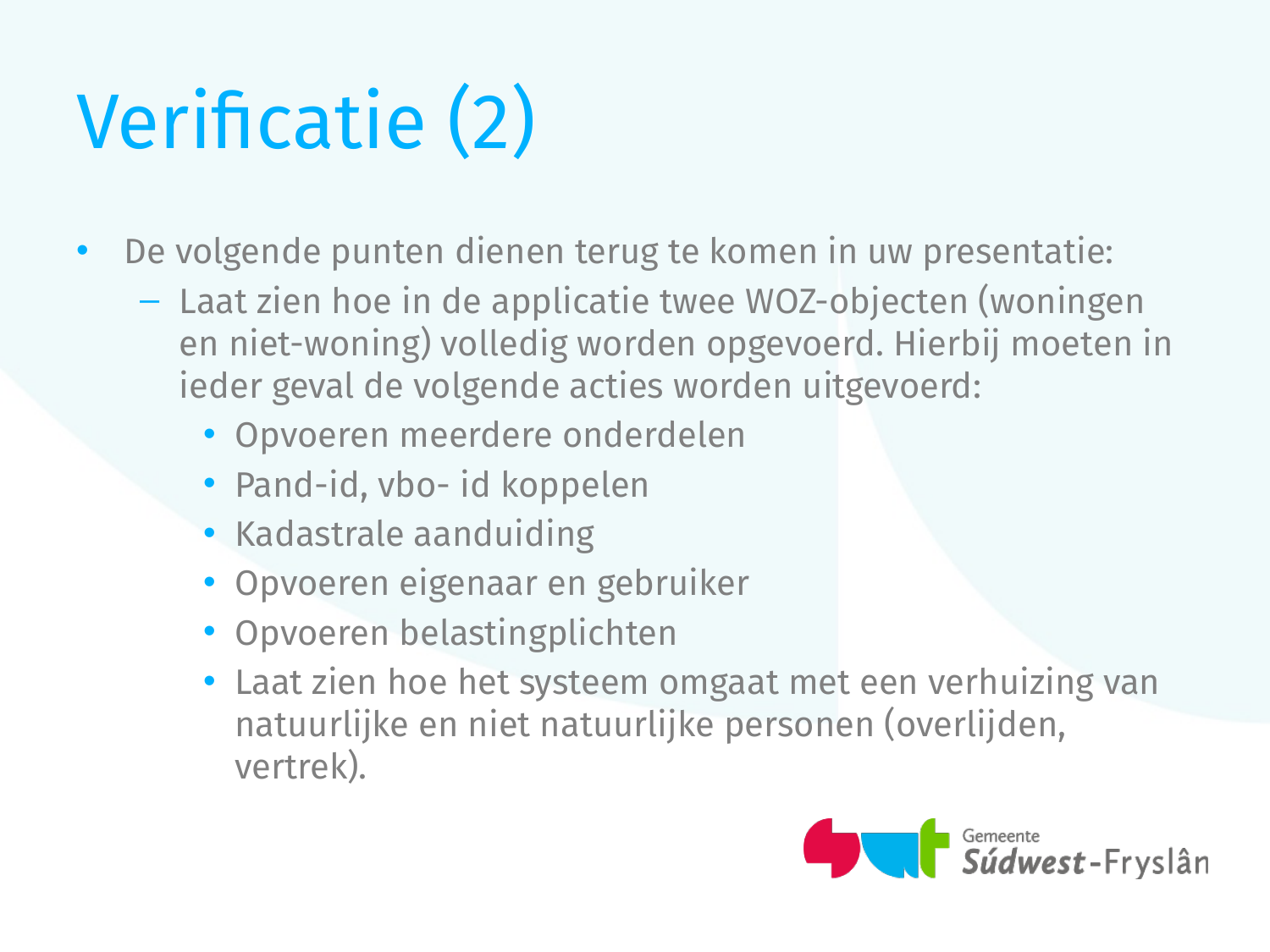

# Verificatie (2)
De volgende punten dienen terug te komen in uw presentatie:
Laat zien hoe in de applicatie twee WOZ-objecten (woningen en niet-woning) volledig worden opgevoerd. Hierbij moeten in ieder geval de volgende acties worden uitgevoerd:
Opvoeren meerdere onderdelen
Pand-id, vbo- id koppelen
Kadastrale aanduiding
Opvoeren eigenaar en gebruiker
Opvoeren belastingplichten
Laat zien hoe het systeem omgaat met een verhuizing van natuurlijke en niet natuurlijke personen (overlijden, vertrek).